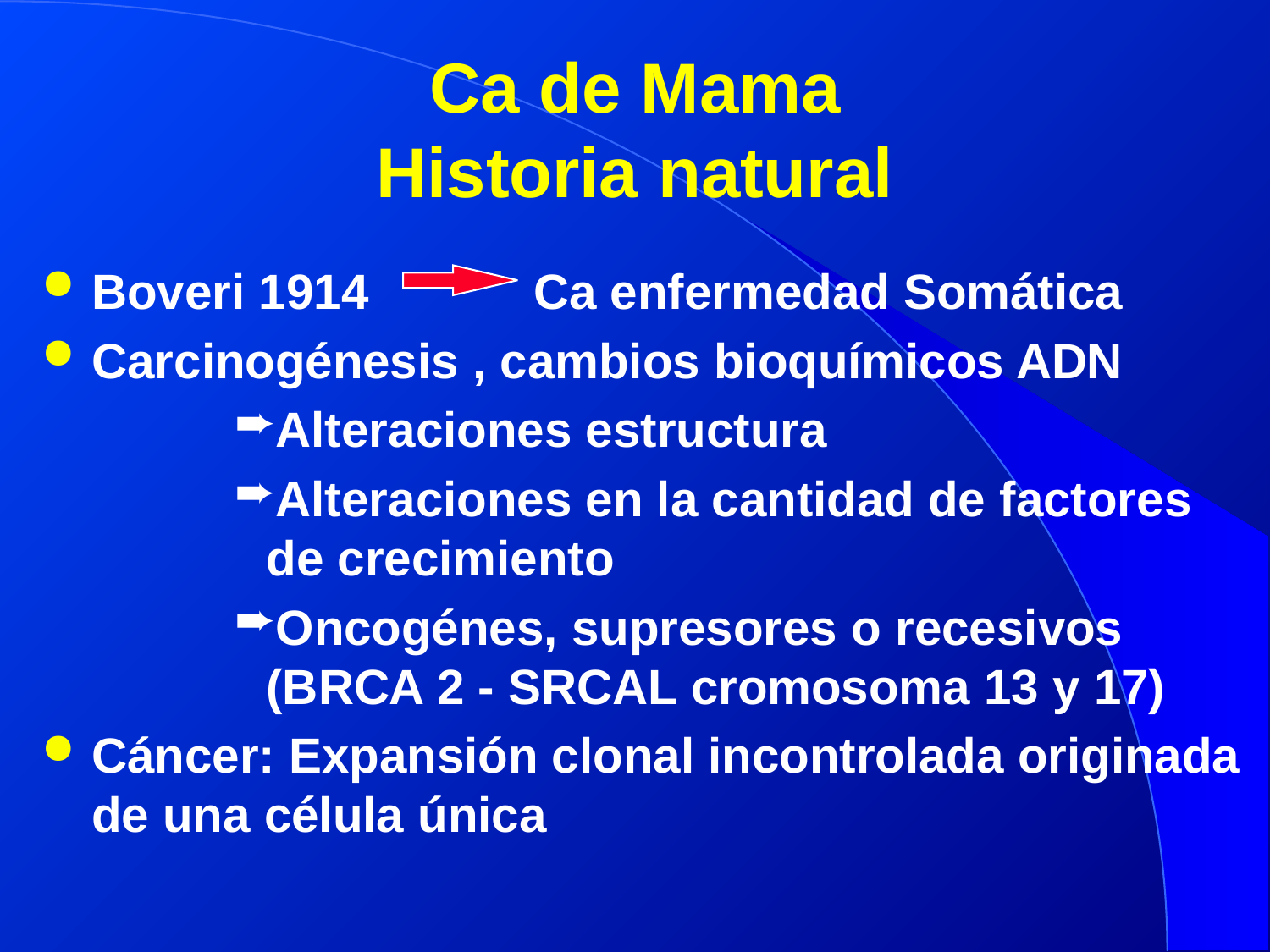

# Ca de Mama Historia natural
Boveri 1914            Ca enfermedad Somática
Carcinogénesis , cambios bioquímicos ADN
Alteraciones estructura
Alteraciones en la cantidad de factores de crecimiento
Oncogénes, supresores o recesivos (BRCA 2 - SRCAL cromosoma 13 y 17)
Cáncer: Expansión clonal incontrolada originada de una célula única